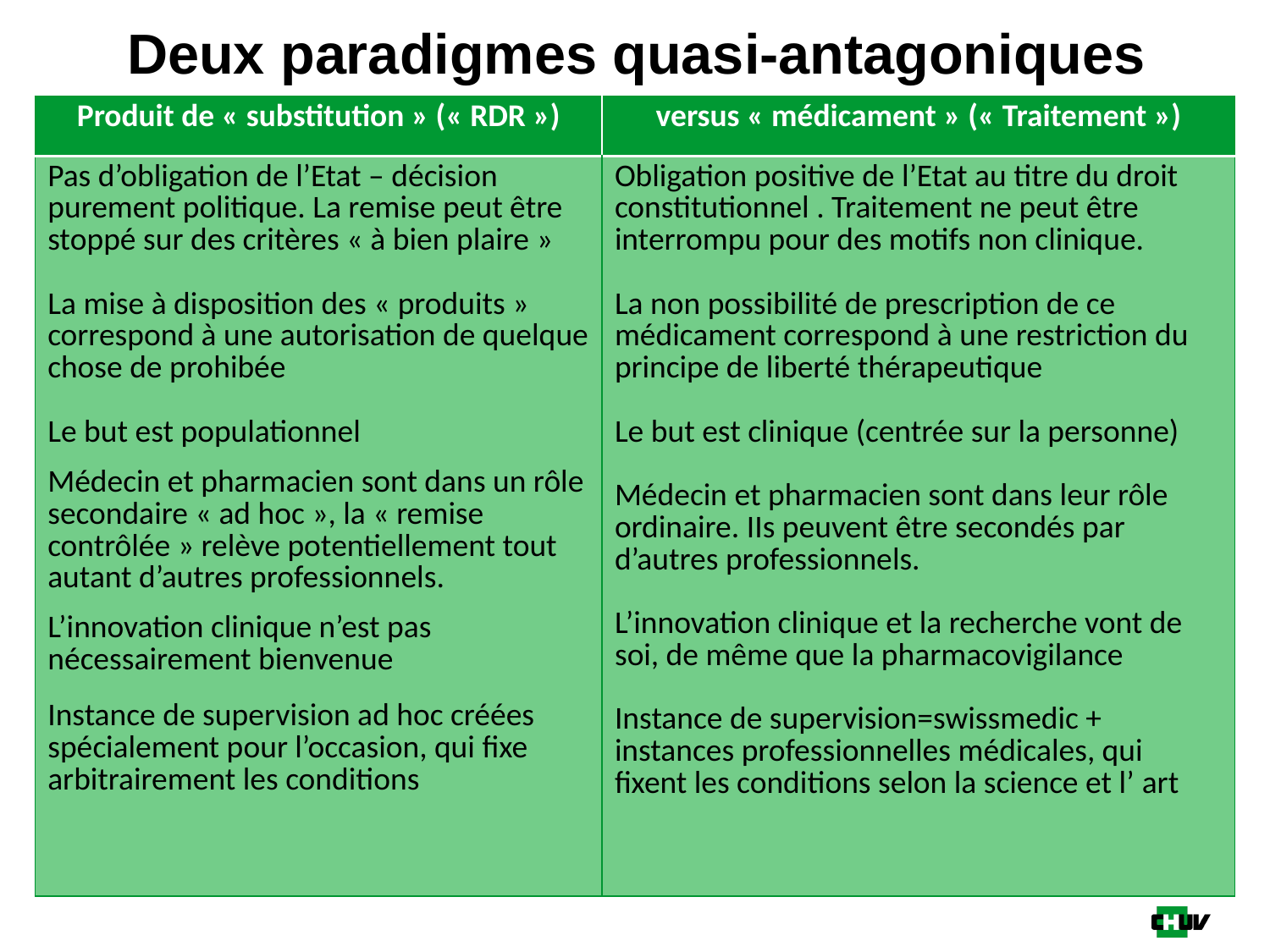

# Deux paradigmes quasi-antagoniques
| Produit de « substitution » (« RDR ») | versus « médicament » (« Traitement ») |
| --- | --- |
| Pas d’obligation de l’Etat – décision purement politique. La remise peut être stoppé sur des critères « à bien plaire » La mise à disposition des « produits » correspond à une autorisation de quelque chose de prohibée Le but est populationnel Médecin et pharmacien sont dans un rôle secondaire « ad hoc », la « remise contrôlée » relève potentiellement tout autant d’autres professionnels. L’innovation clinique n’est pas nécessairement bienvenue Instance de supervision ad hoc créées spécialement pour l’occasion, qui fixe arbitrairement les conditions | Obligation positive de l’Etat au titre du droit constitutionnel . Traitement ne peut être interrompu pour des motifs non clinique. La non possibilité de prescription de ce médicament correspond à une restriction du principe de liberté thérapeutique Le but est clinique (centrée sur la personne) Médecin et pharmacien sont dans leur rôle ordinaire. IIs peuvent être secondés par d’autres professionnels. L’innovation clinique et la recherche vont de soi, de même que la pharmacovigilance Instance de supervision=swissmedic + instances professionnelles médicales, qui fixent les conditions selon la science et l’ art |